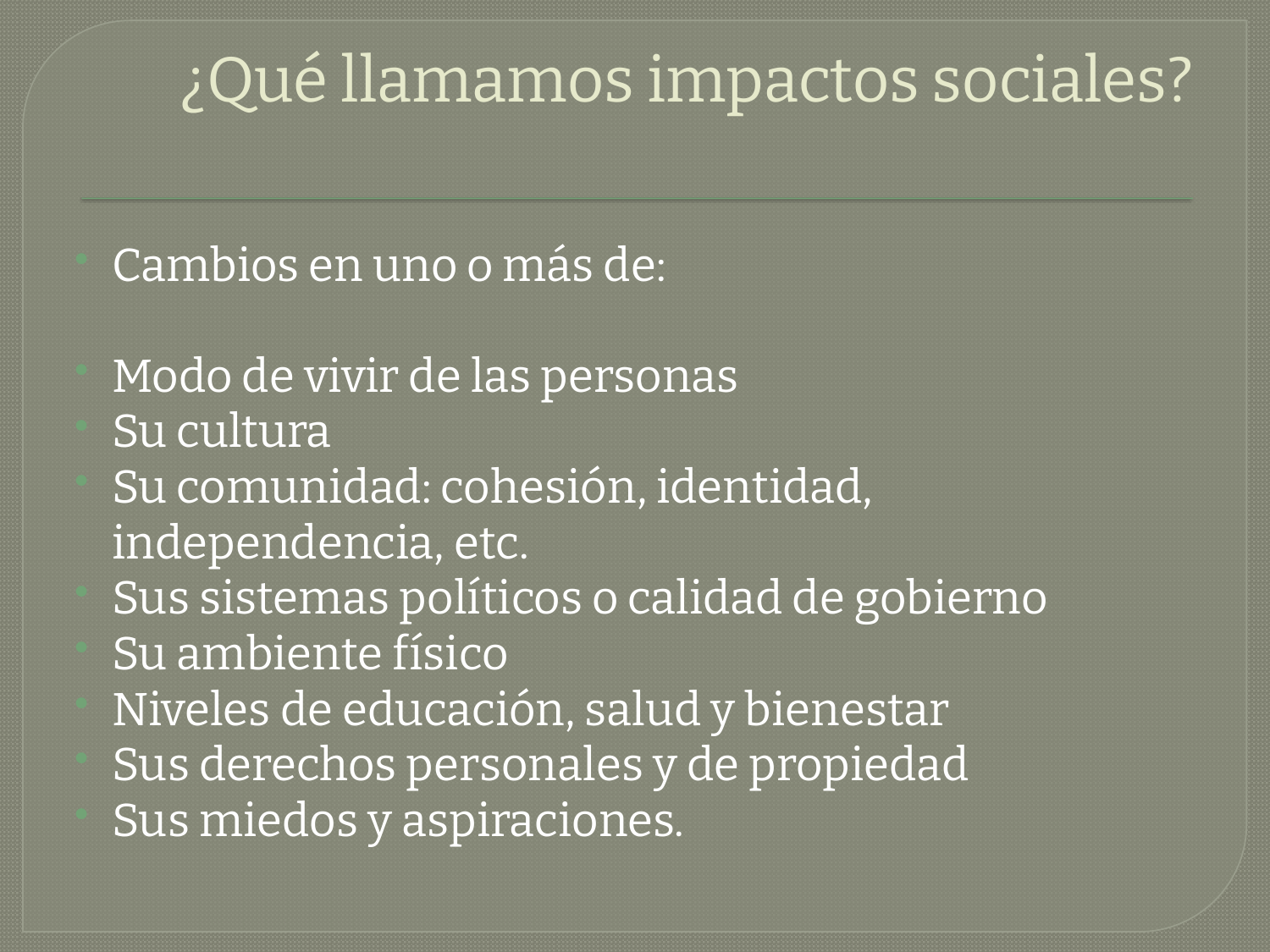

# ¿Qué llamamos impactos sociales?
Cambios en uno o más de:

Modo de vivir de las personas
Su cultura
Su comunidad: cohesión, identidad, independencia, etc.
Sus sistemas políticos o calidad de gobierno
Su ambiente físico
Niveles de educación, salud y bienestar
Sus derechos personales y de propiedad
Sus miedos y aspiraciones.